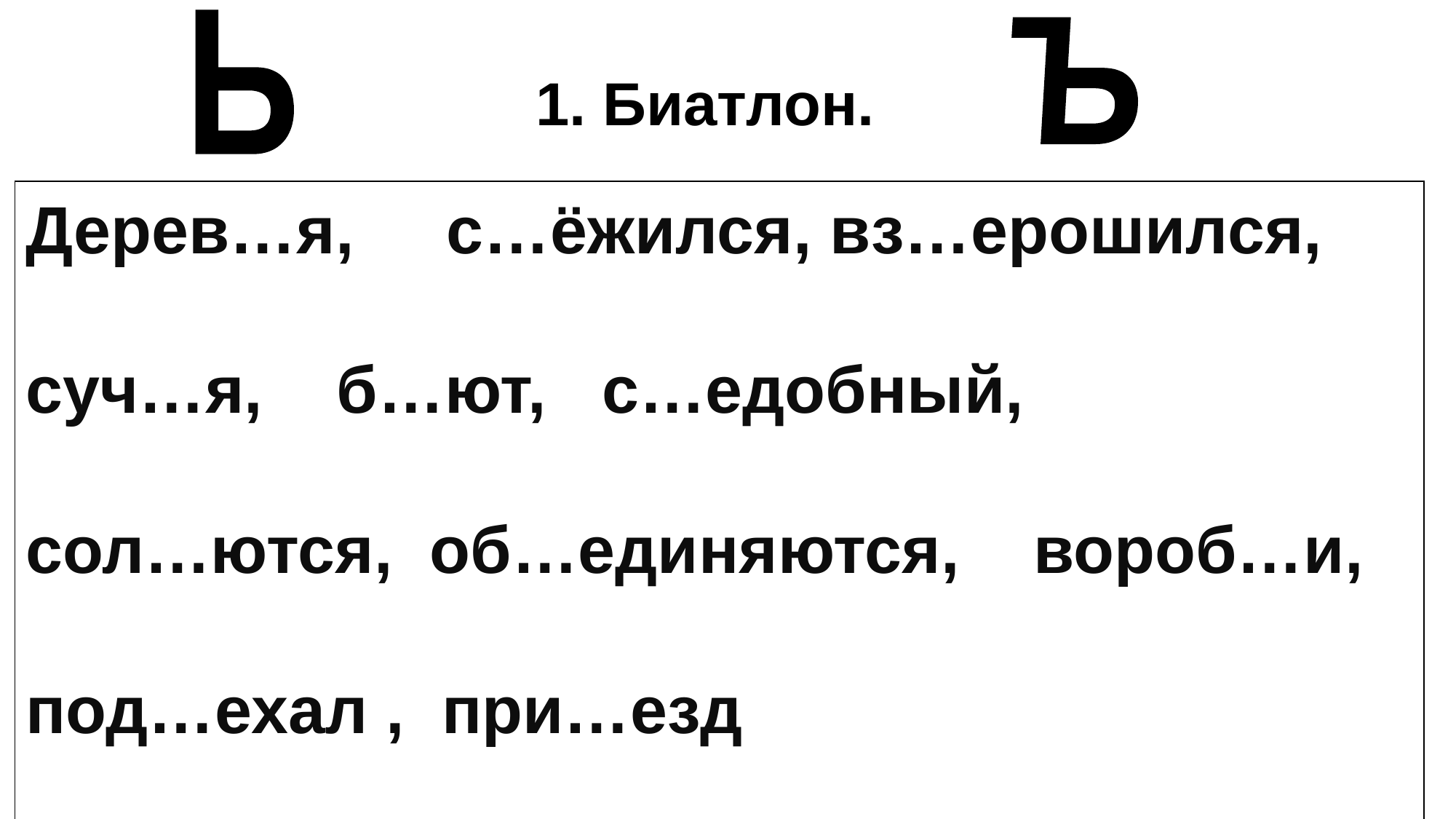

Ь
Ъ
1. Биатлон.
Дерев…я,     с…ёжился, вз…ерошился,

суч…я,    б…ют,   с…едобный,

сол…ются,  об…единяются,    вороб…и,

под…ехал ,  при…езд